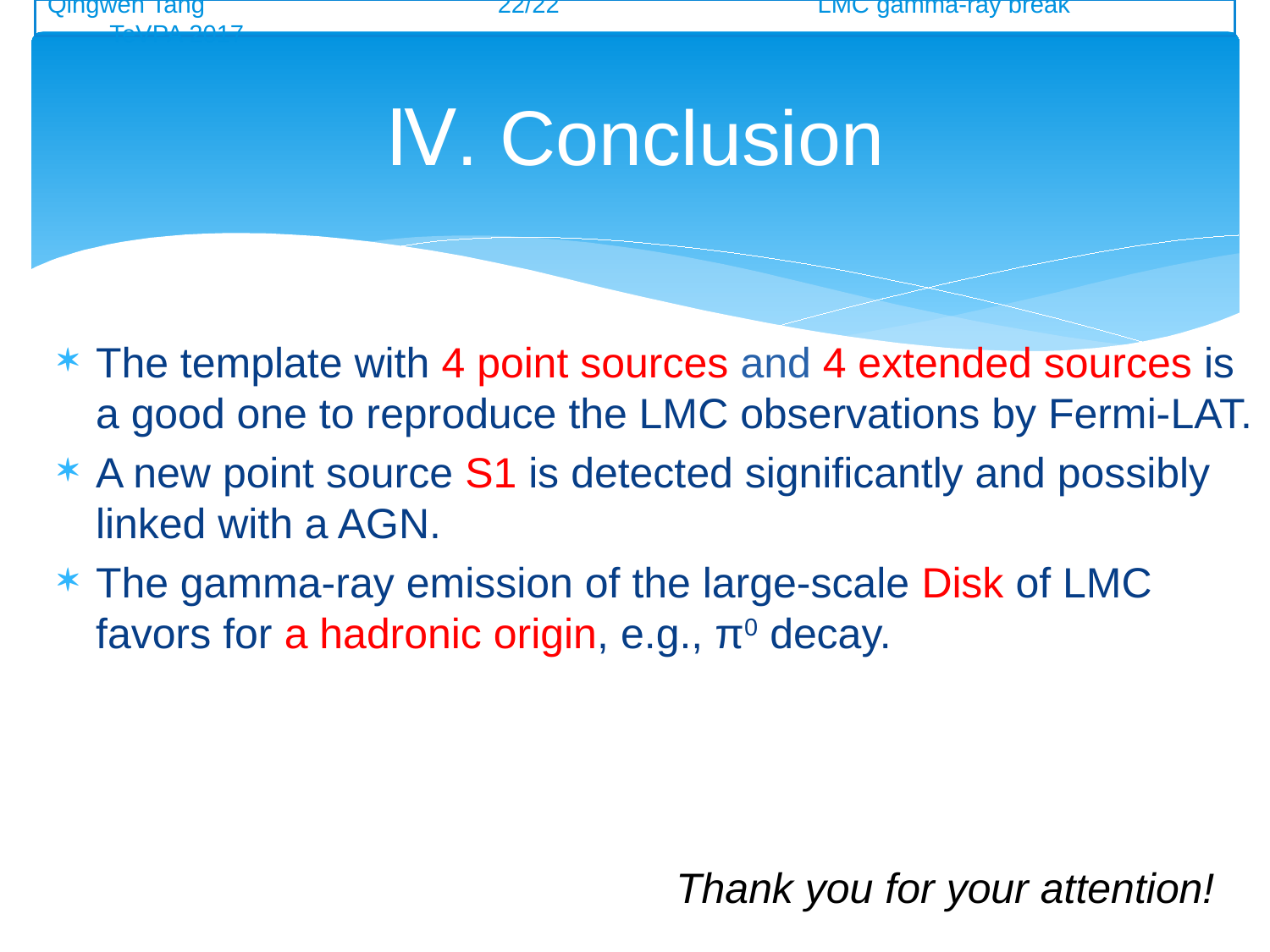

Qingwen Tang                                          22/22                                     LMC gamma-ray break                               TeVPA 2017
# Ⅳ. Conclusion
The template with 4 point sources and 4 extended sources is a good one to reproduce the LMC observations by Fermi-LAT.
A new point source S1 is detected significantly and possibly linked with a AGN.
The gamma-ray emission of the large-scale Disk of LMC favors for a hadronic origin, e.g., π0 decay.
Thank you for your attention!